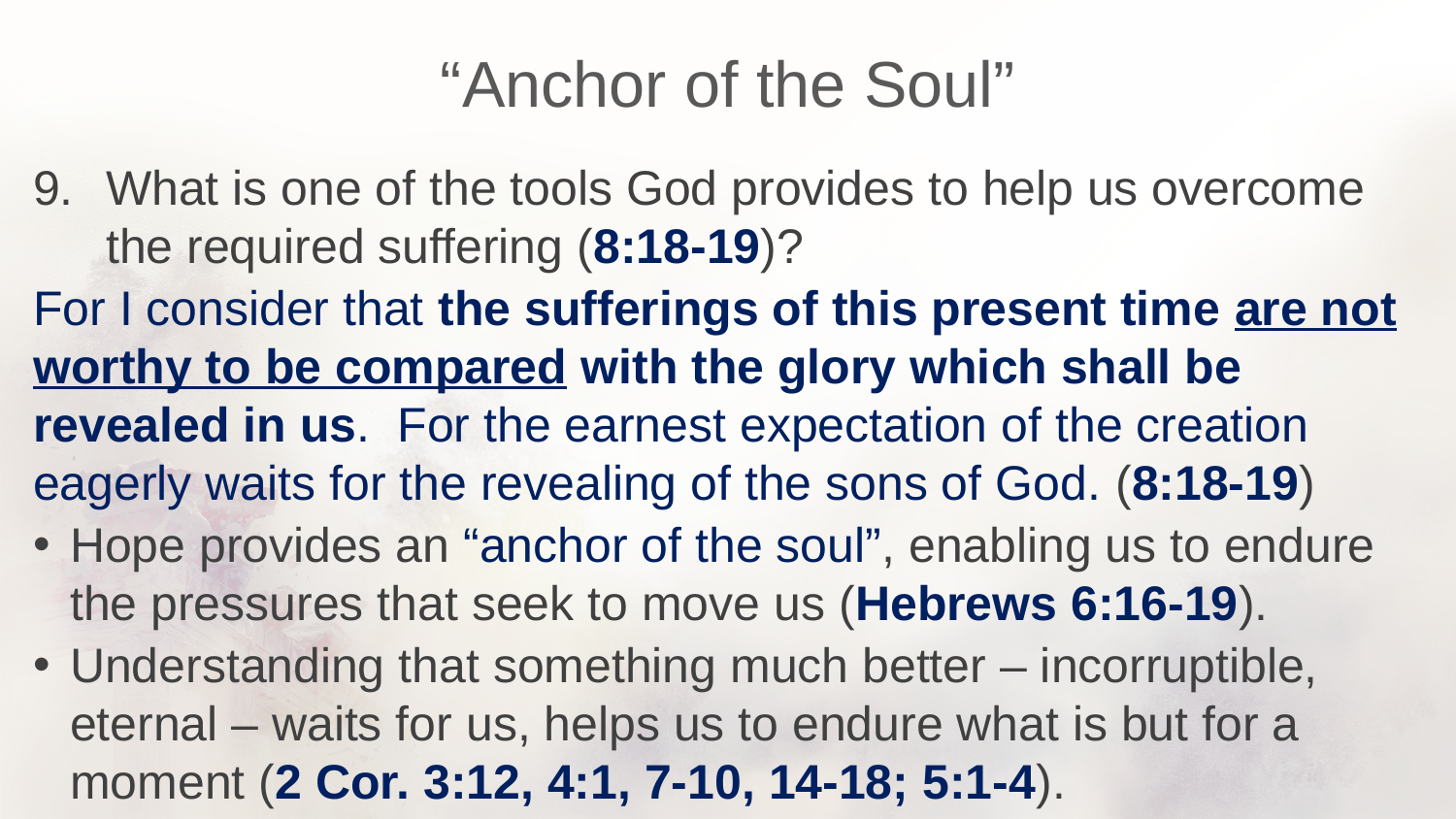

# “Anchor of the Soul”
What is one of the tools God provides to help us overcome the required suffering (8:18-19)?
For I consider that the sufferings of this present time are not worthy to be compared with the glory which shall be revealed in us.  For the earnest expectation of the creation eagerly waits for the revealing of the sons of God. (8:18-19)
Hope provides an “anchor of the soul”, enabling us to endure the pressures that seek to move us (Hebrews 6:16-19).
Understanding that something much better – incorruptible, eternal – waits for us, helps us to endure what is but for a moment (2 Cor. 3:12, 4:1, 7-10, 14-18; 5:1-4).